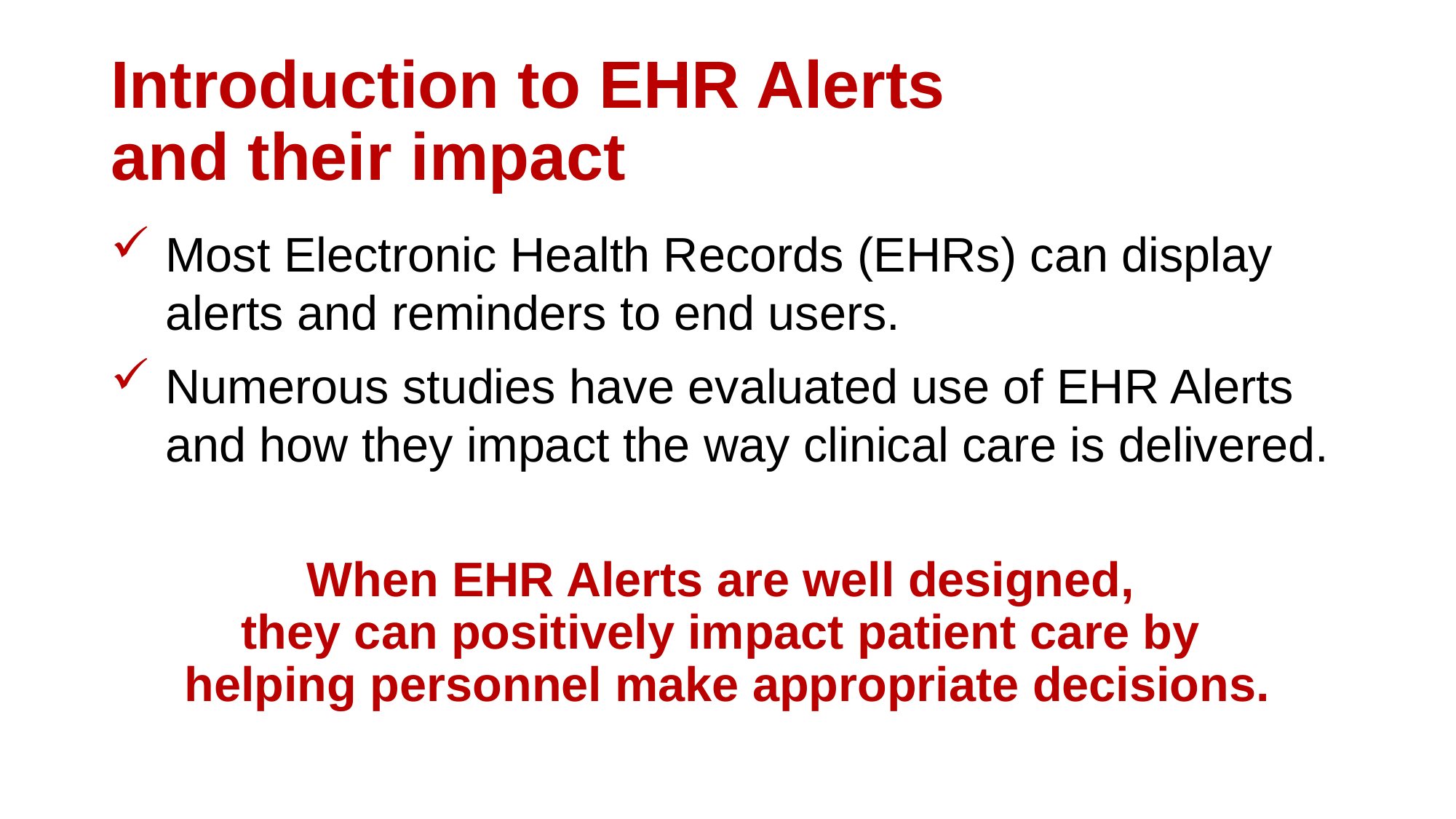

# Introduction to EHR Alerts and their impact
Most Electronic Health Records (EHRs) can display alerts and reminders to end users.
Numerous studies have evaluated use of EHR Alerts and how they impact the way clinical care is delivered.

When EHR Alerts are well designed,
they can positively impact patient care by
helping personnel make appropriate decisions.